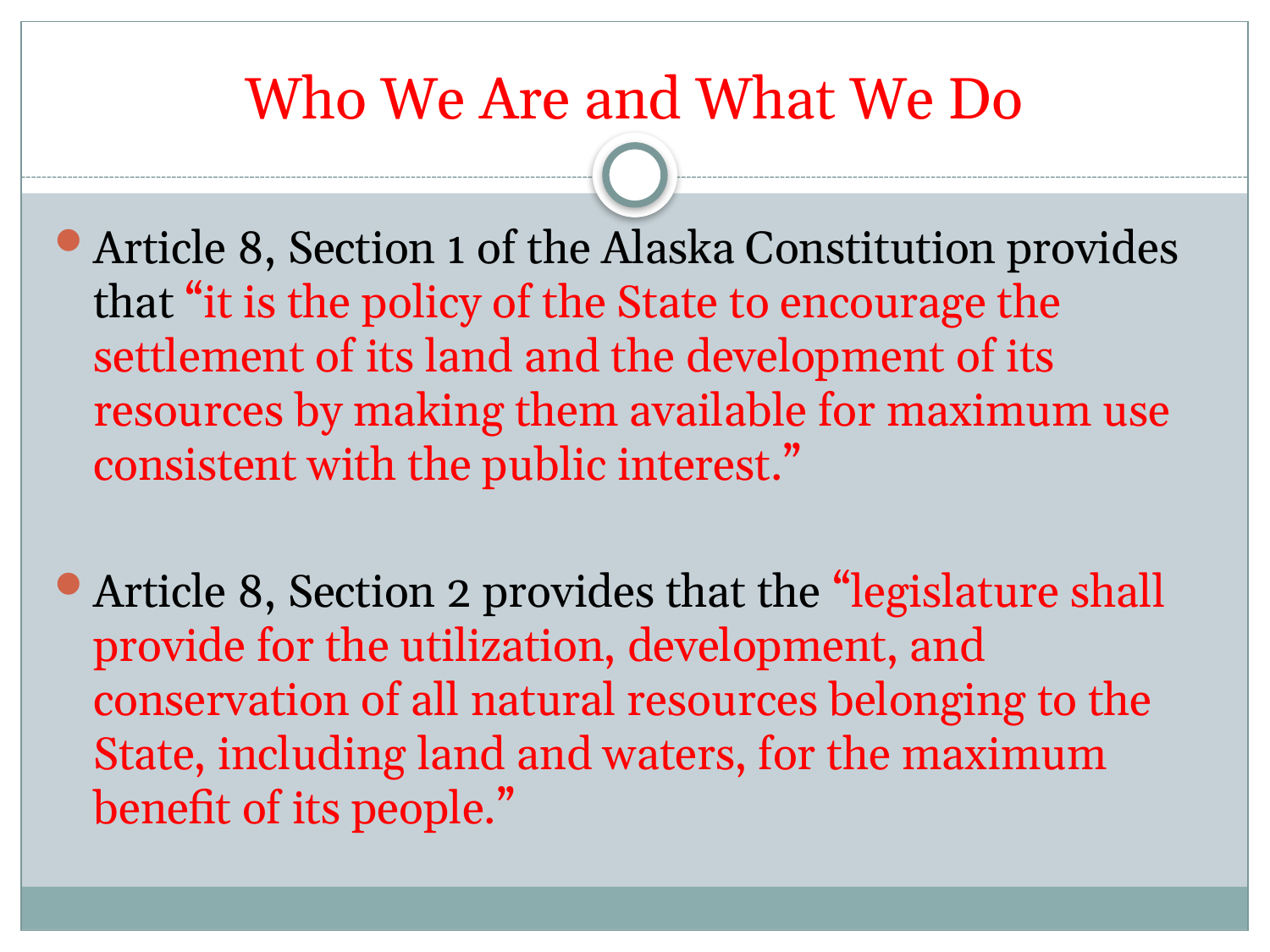

# Who We Are and What We Do
Article 8, Section 1 of the Alaska Constitution provides that “it is the policy of the State to encourage the settlement of its land and the development of its resources by making them available for maximum use consistent with the public interest.”

Article 8, Section 2 provides that the “legislature shall provide for the utilization, development, and conservation of all natural resources belonging to the State, including land and waters, for the maximum benefit of its people.”